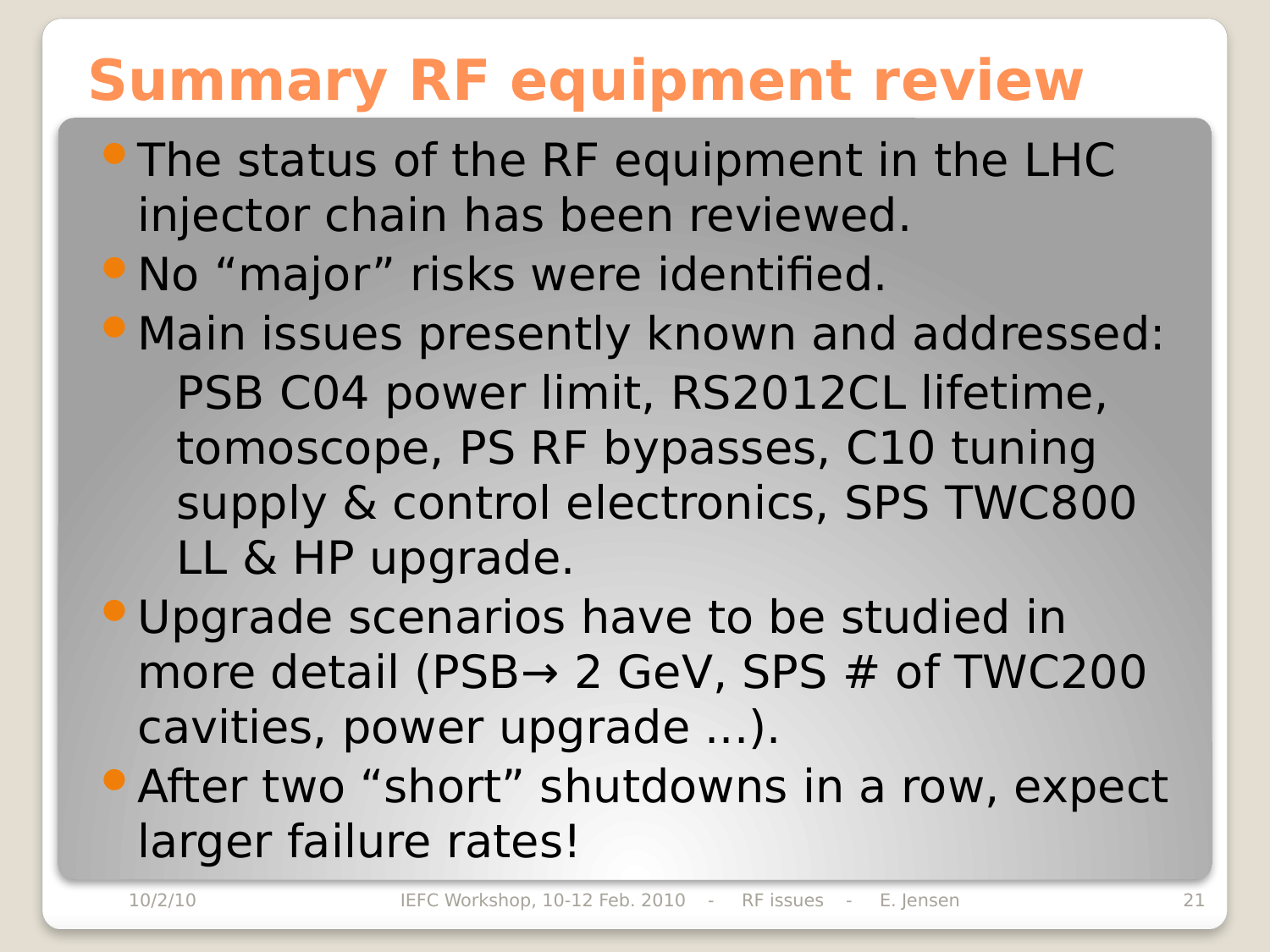

# Summary RF equipment review
The status of the RF equipment in the LHC injector chain has been reviewed.
No “major” risks were identified.
Main issues presently known and addressed:
	PSB C04 power limit, RS2012CL lifetime, tomoscope, PS RF bypasses, C10 tuning supply & control electronics, SPS TWC800 LL & HP upgrade.
Upgrade scenarios have to be studied in more detail (PSB→ 2 GeV, SPS # of TWC200 cavities, power upgrade ...).
After two “short” shutdowns in a row, expect larger failure rates!
10/2/10
IEFC Workshop, 10-12 Feb. 2010    -     RF issues    -     E. Jensen
21